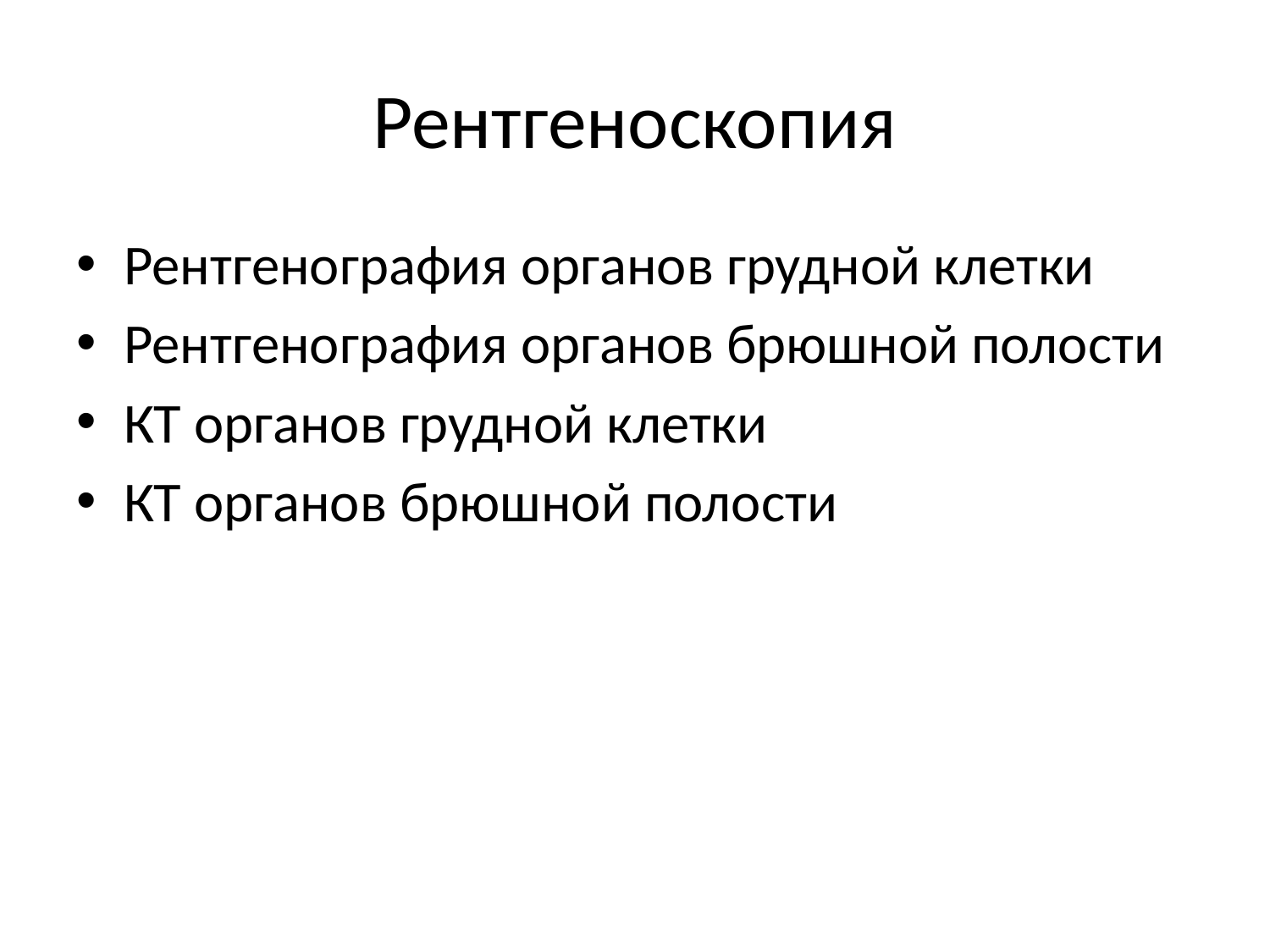

# Рентгеноскопия
Рентгенография органов грудной клетки
Рентгенография органов брюшной полости
КТ органов грудной клетки
КТ органов брюшной полости